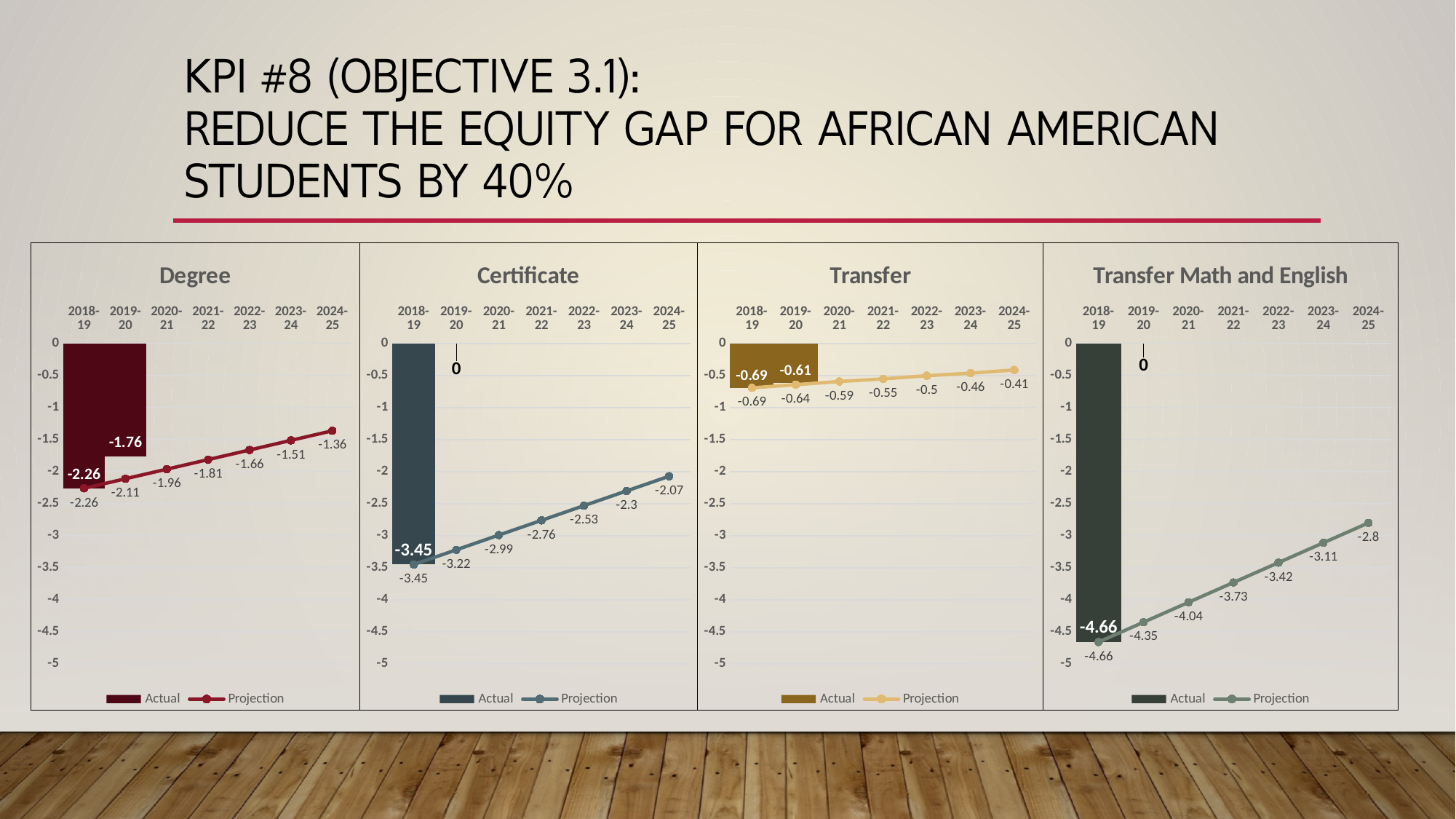

# KPI #8 (Objective 3.1): Reduce the equity gap for African American students by 40%

### Chart: Degree

| Category | Actual | Projection |
|---|---|---|
| 2018-19 | -2.26 | -2.26 |
| 2019-20 | -1.76 | -2.11 |
| 2020-21 | None | -1.96 |
| 2021-22 | None | -1.81 |
| 2022-23 | None | -1.66 |
| 2023-24 | None | -1.51 |
| 2024-25 | None | -1.36 |

### Chart: Certificate

| Category | Actual | Projection |
|---|---|---|
| 2018-19 | -3.45 | -3.45 |
| 2019-20 | 0.0 | -3.22 |
| 2020-21 | None | -2.99 |
| 2021-22 | None | -2.76 |
| 2022-23 | None | -2.53 |
| 2023-24 | None | -2.3 |
| 2024-25 | None | -2.07 |

### Chart: Transfer

| Category | Actual | Projection |
|---|---|---|
| 2018-19 | -0.69 | -0.69 |
| 2019-20 | -0.61 | -0.64 |
| 2020-21 | None | -0.59 |
| 2021-22 | None | -0.55 |
| 2022-23 | None | -0.5 |
| 2023-24 | None | -0.46 |
| 2024-25 | None | -0.41 |

### Chart: Transfer Math and English

| Category | Actual | Projection |
|---|---|---|
| 2018-19 | -4.66 | -4.66 |
| 2019-20 | 0.0 | -4.35 |
| 2020-21 | None | -4.04 |
| 2021-22 | None | -3.73 |
| 2022-23 | None | -3.42 |
| 2023-24 | None | -3.11 |
| 2024-25 | None | -2.8 |